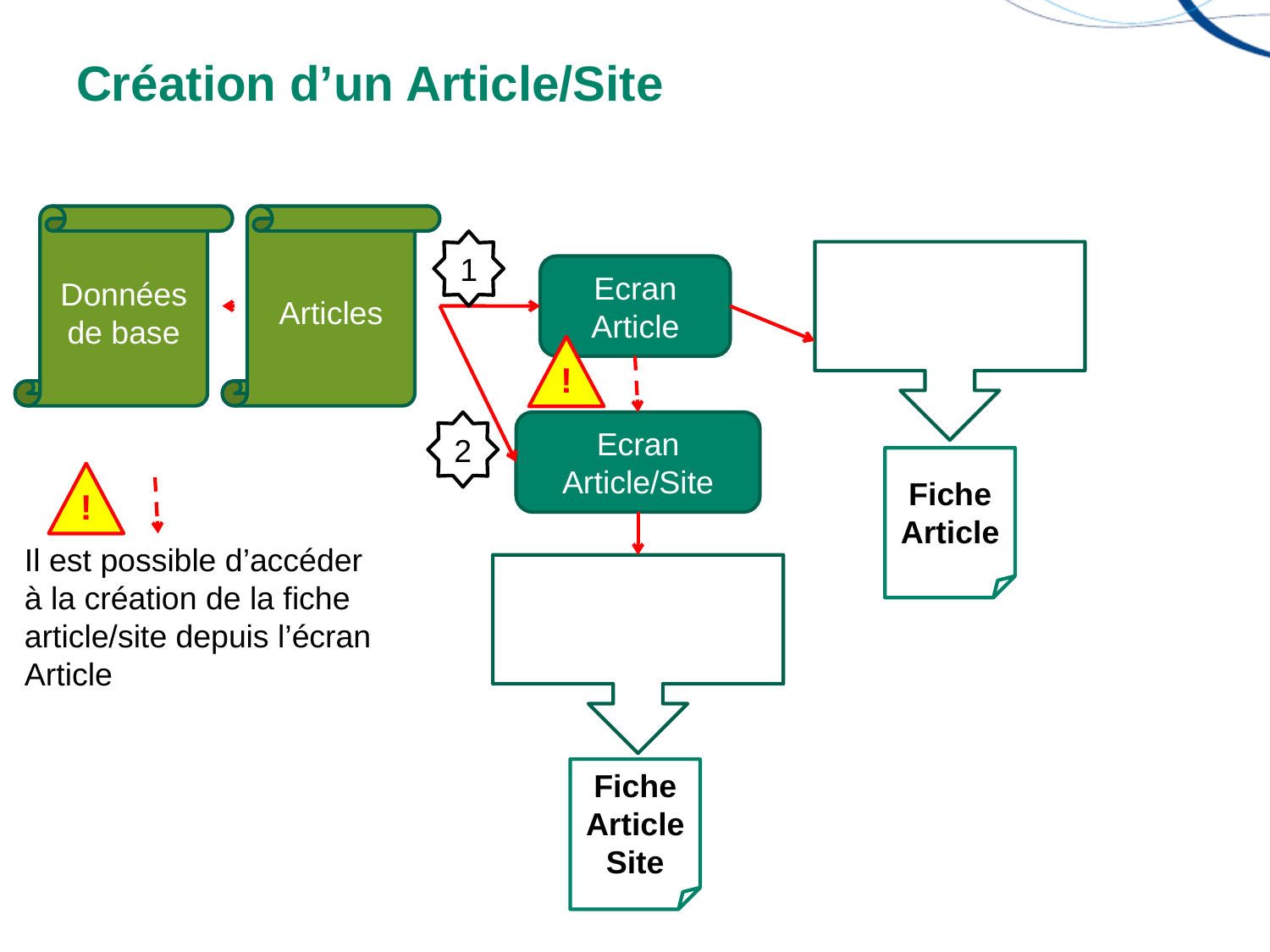

# Création d’un Article/Site
Données de base
Articles
1
Validation Création
Fiche Article
Ecran
Article
!
2
Ecran
Article/Site
Fiche Article
!
Il est possible d’accéder à la création de la fiche article/site depuis l’écran Article
Validation Création
Fiche Article/Site
Fiche ArticleSite